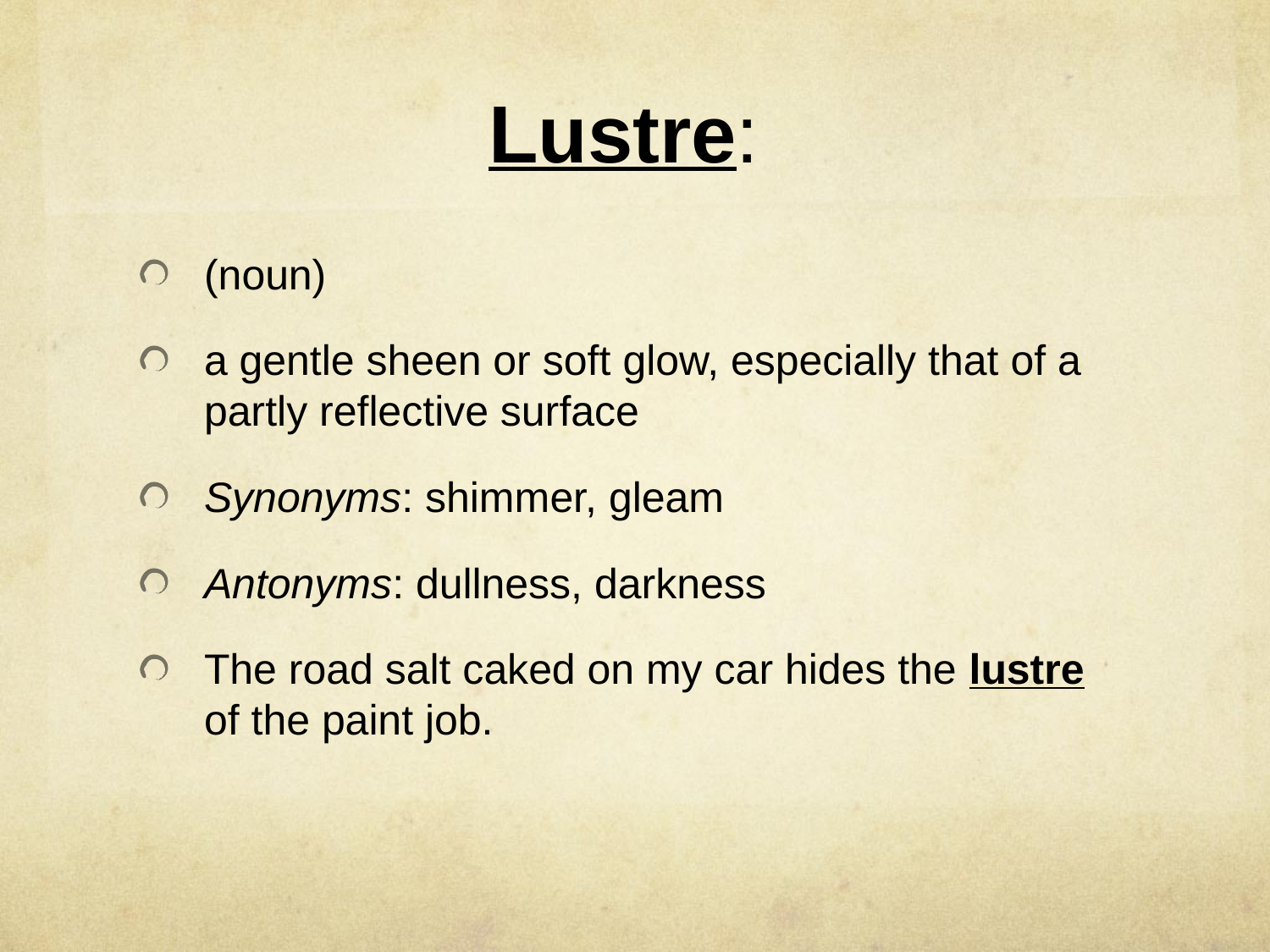

# Lustre:
(noun)
a gentle sheen or soft glow, especially that of a partly reflective surface
Synonyms: shimmer, gleam
Antonyms: dullness, darkness
The road salt caked on my car hides the lustre of the paint job.